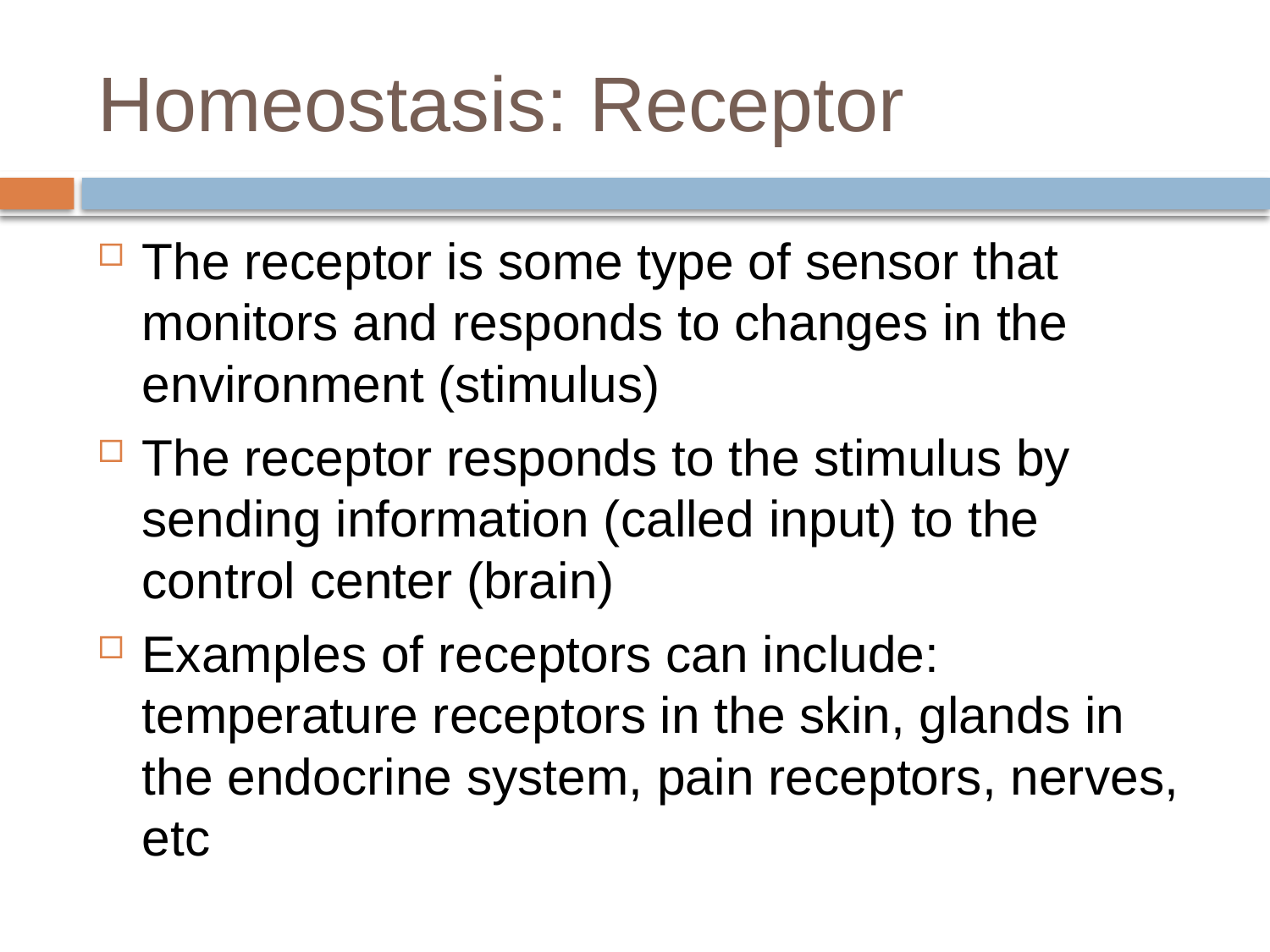

# Homeostasis: Receptor
The receptor is some type of sensor that monitors and responds to changes in the environment (stimulus)
The receptor responds to the stimulus by sending information (called input) to the control center (brain)
Examples of receptors can include: temperature receptors in the skin, glands in the endocrine system, pain receptors, nerves, etc